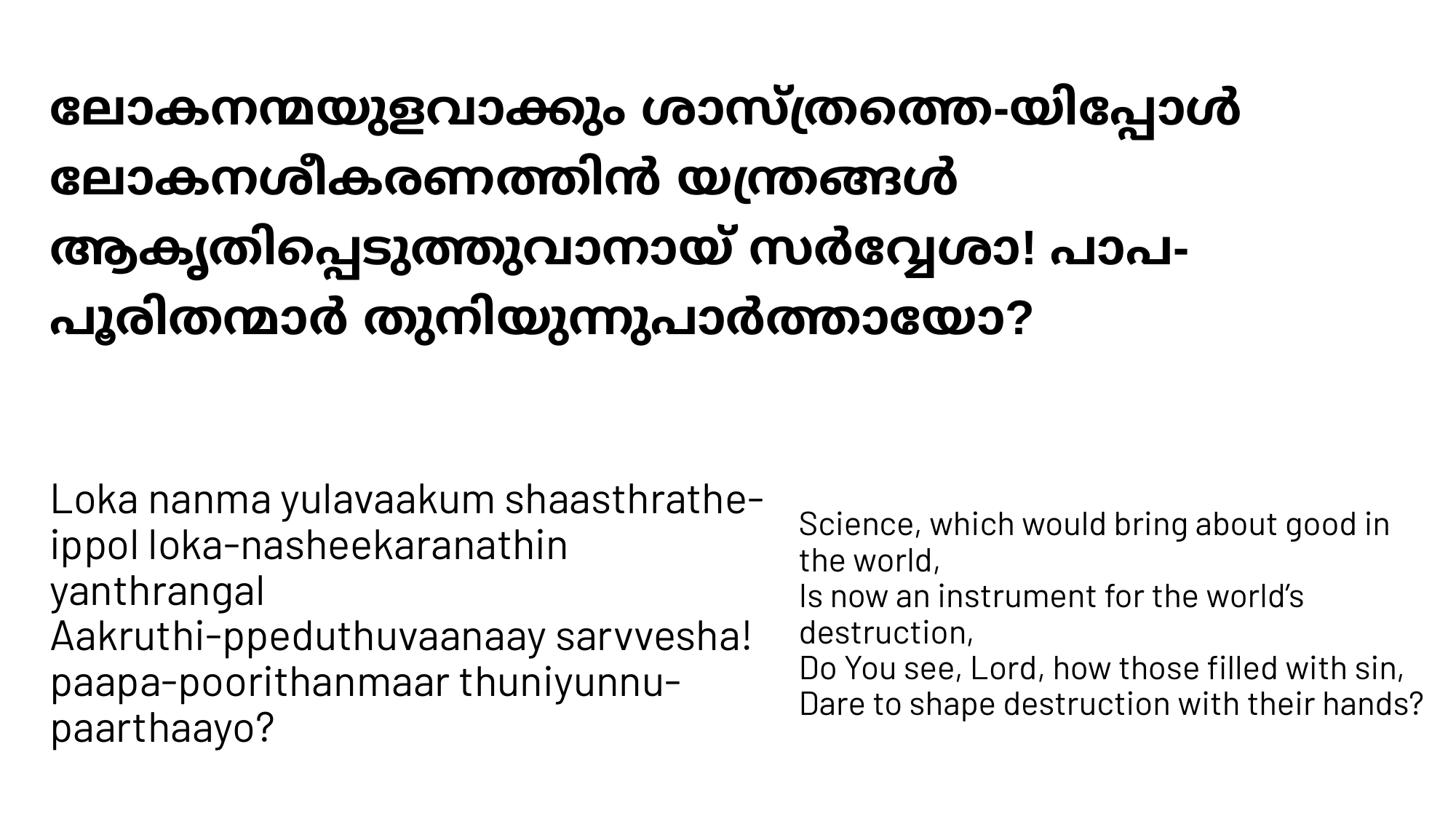

# ലോകനന്മയുളവാക്കും ശാസ്ത്രത്തെ-യിപ്പോള്‍ ലോകനശീകരണത്തിന്‍ യന്ത്രങ്ങള്‍ ആകൃതിപ്പെടുത്തുവാനായ് സര്‍വ്വേശാ! പാപ- പൂരിതന്മാര്‍ തുനിയുന്നുപാര്‍ത്തായോ?
Loka nanma yulavaakum shaasthrathe-ippol loka-nasheekaranathin yanthrangal
Aakruthi-ppeduthuvaanaay sarvvesha! paapa-poorithanmaar thuniyunnu-paarthaayo?
Science, which would bring about good in the world,
Is now an instrument for the world’s destruction,
Do You see, Lord, how those filled with sin,
Dare to shape destruction with their hands?